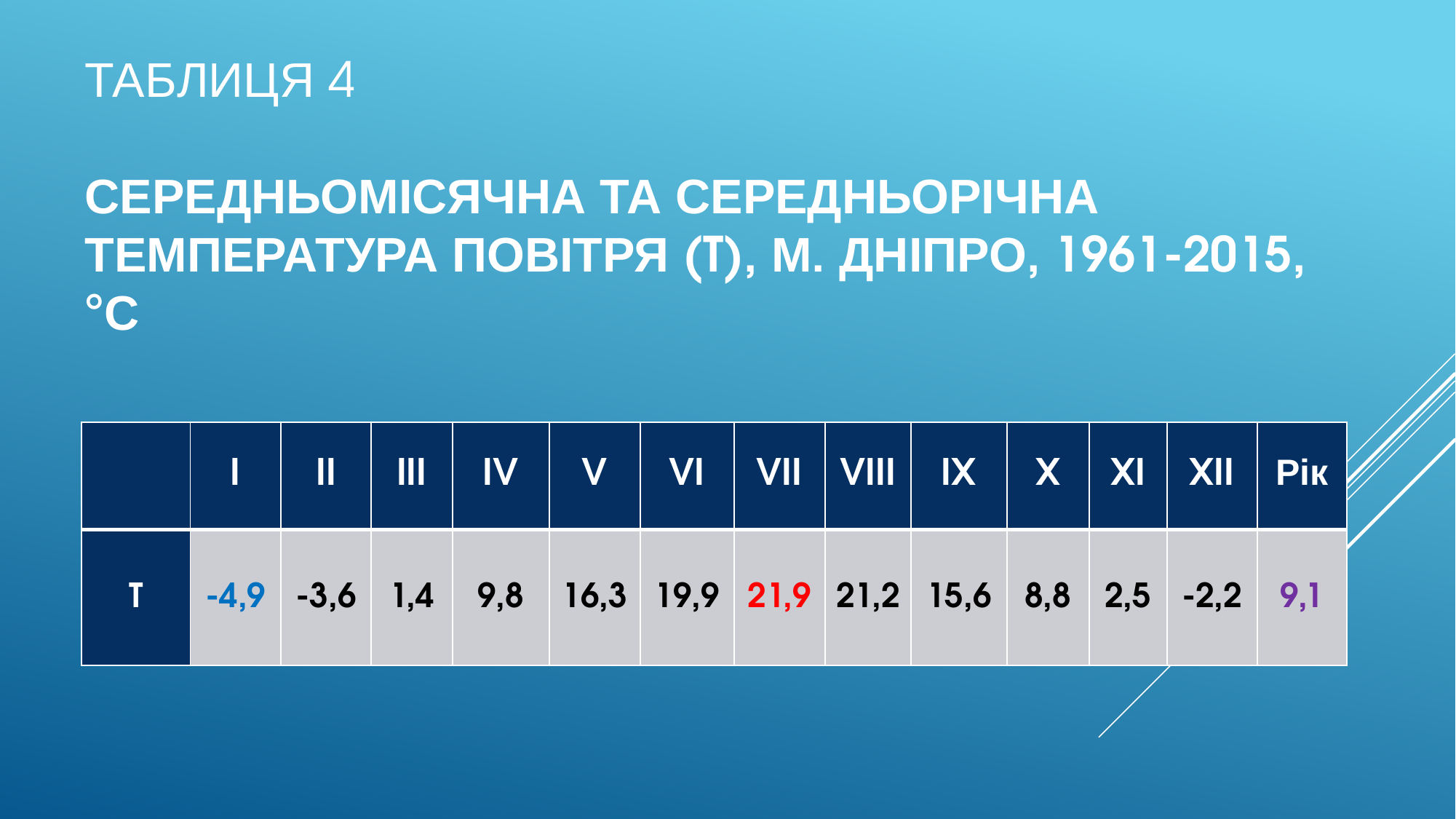

# Таблиця 4 Середньомісячна та середньорічна температура повітря (T), м. Дніпро, 1961-2015, °С
|  | I | II | III | IV | V | VI | VII | VIII | IX | X | XI | XII | Рік |
| --- | --- | --- | --- | --- | --- | --- | --- | --- | --- | --- | --- | --- | --- |
| T | -4,9 | -3,6 | 1,4 | 9,8 | 16,3 | 19,9 | 21,9 | 21,2 | 15,6 | 8,8 | 2,5 | -2,2 | 9,1 |